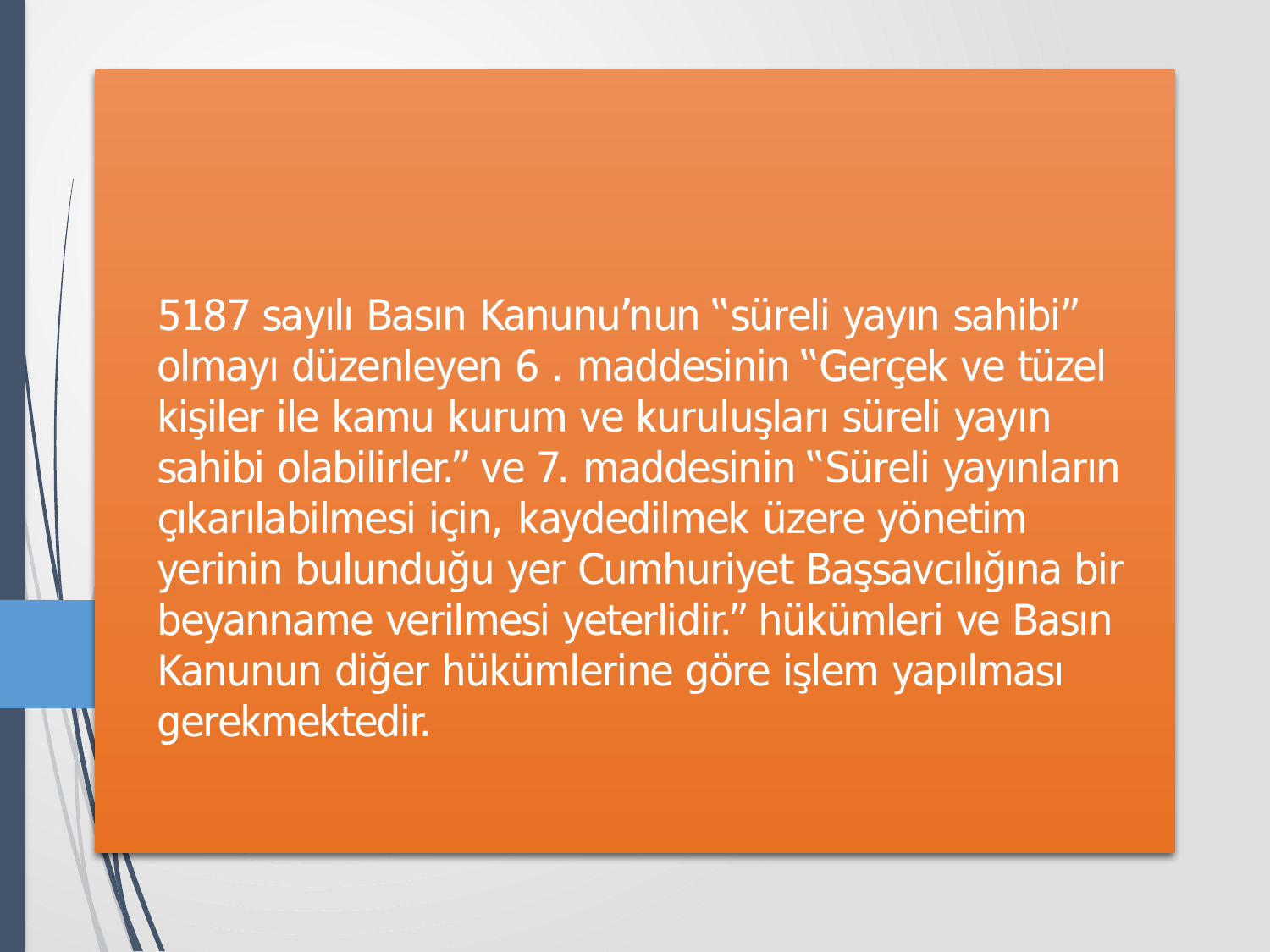

# 5187 sayılı Basın Kanunu’nun “süreli yayın sahibi” olmayı düzenleyen 6 . maddesinin “Gerçek ve tüzel kişiler ile kamu kurum ve kuruluşları süreli yayın sahibi olabilirler.” ve 7. maddesinin “Süreli yayınların çıkarılabilmesi için, kaydedilmek üzere yönetim yerinin bulunduğu yer Cumhuriyet Başsavcılığına bir beyanname verilmesi yeterlidir.” hükümleri ve Basın Kanunun diğer hükümlerine göre işlem yapılması gerekmektedir.